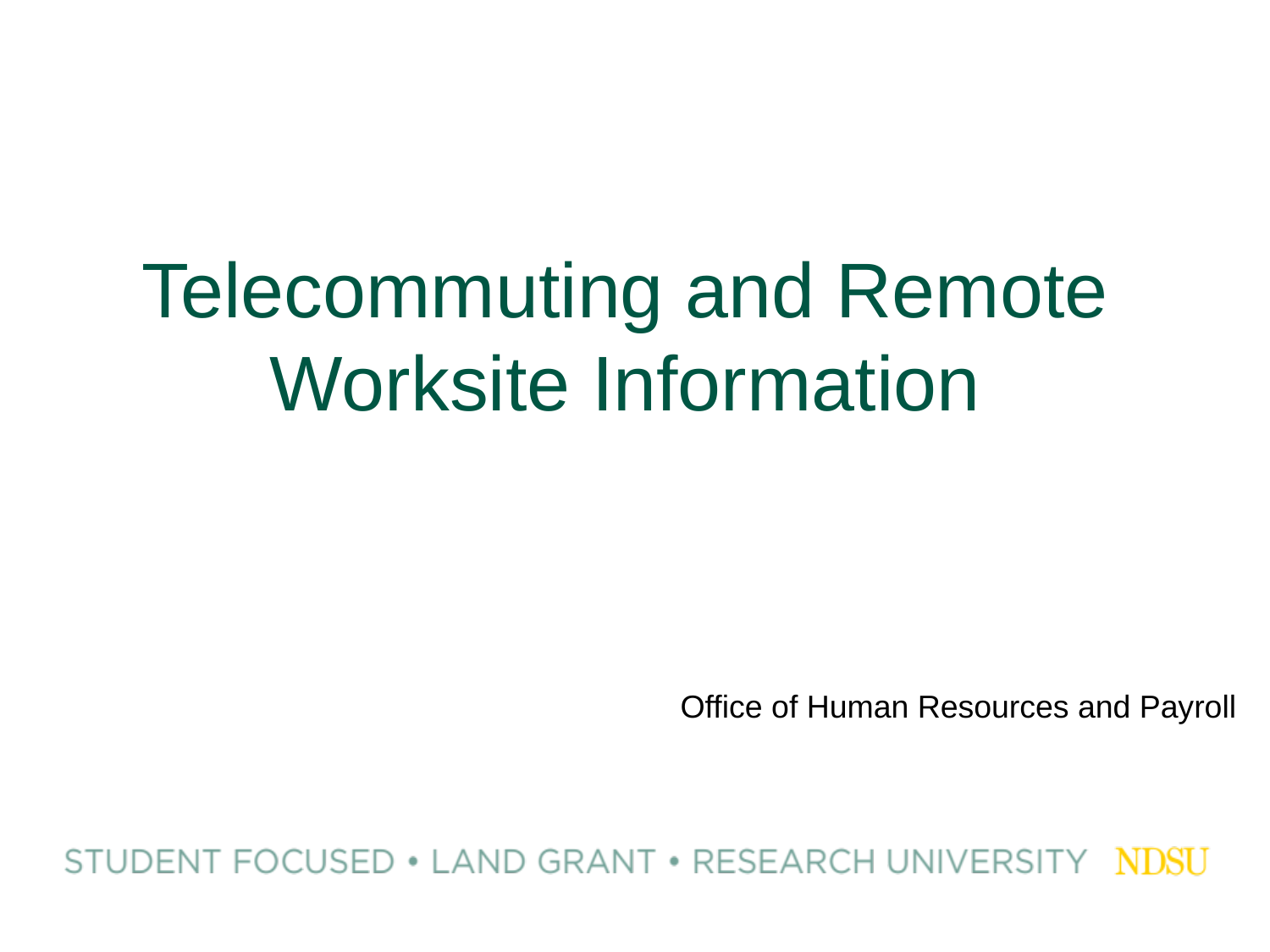

# Telecommuting and Remote Worksite Information
Office of Human Resources and Payroll